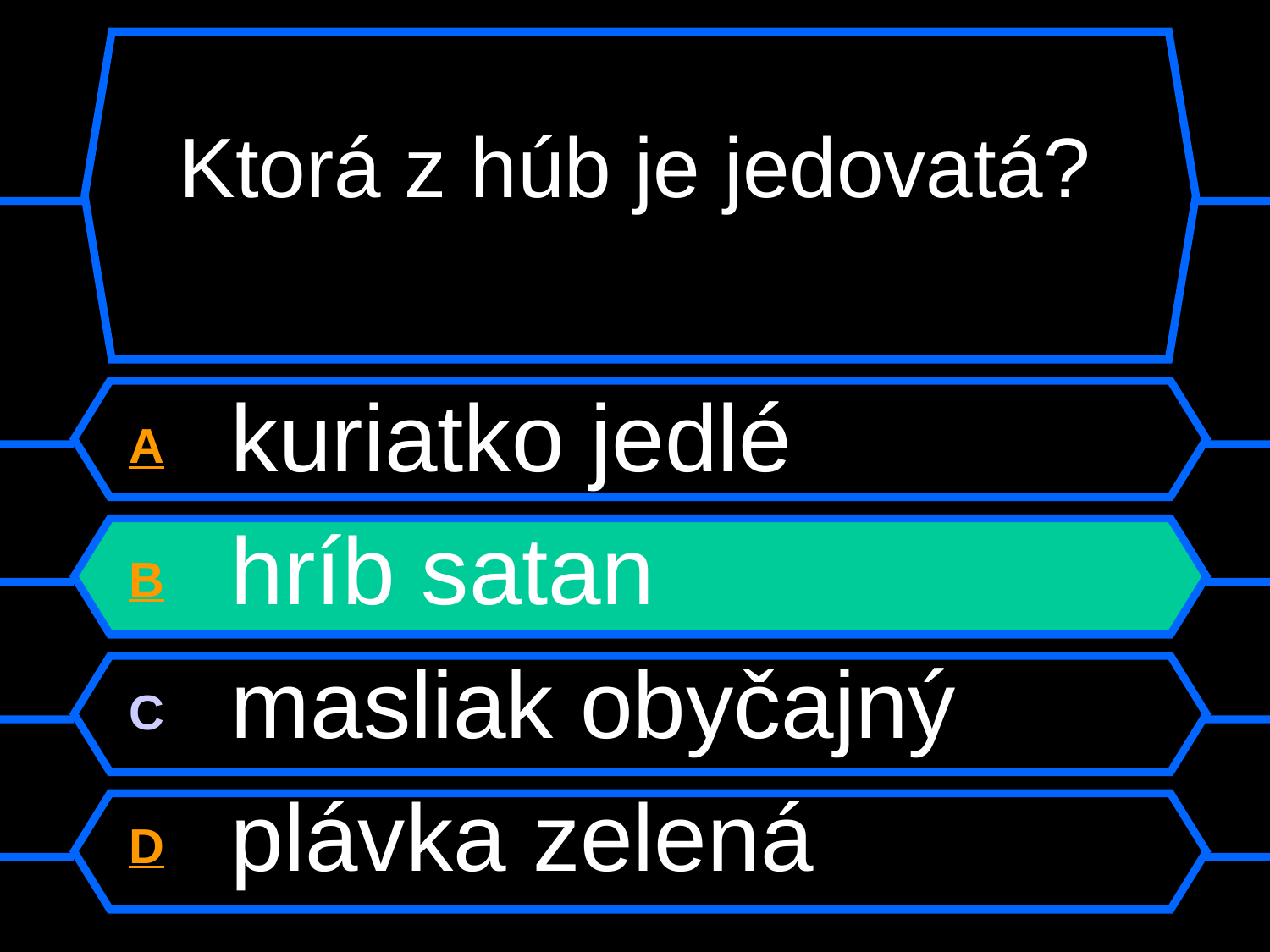

# Ktorá z húb je jedovatá?

A   kuriatko jedlé
B   hríb satan
C   masliak obyčajný
D   plávka zelená